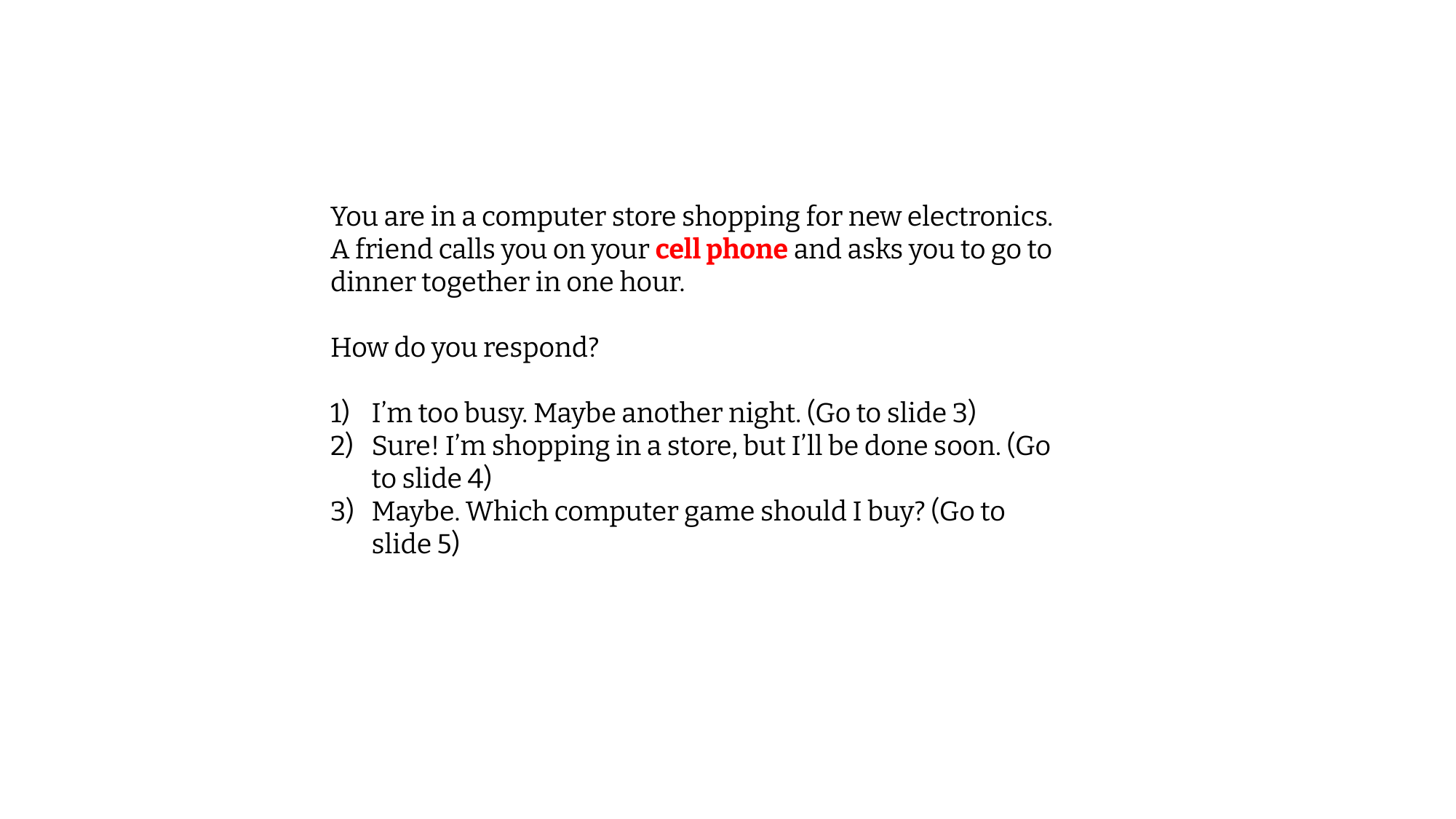

You are in a computer store shopping for new electronics. A friend calls you on your cell phone and asks you to go to dinner together in one hour.

How do you respond?

I’m too busy. Maybe another night. (Go to slide 3)
Sure! I’m shopping in a store, but I’ll be done soon. (Go to slide 4)
Maybe. Which computer game should I buy? (Go to slide 5)